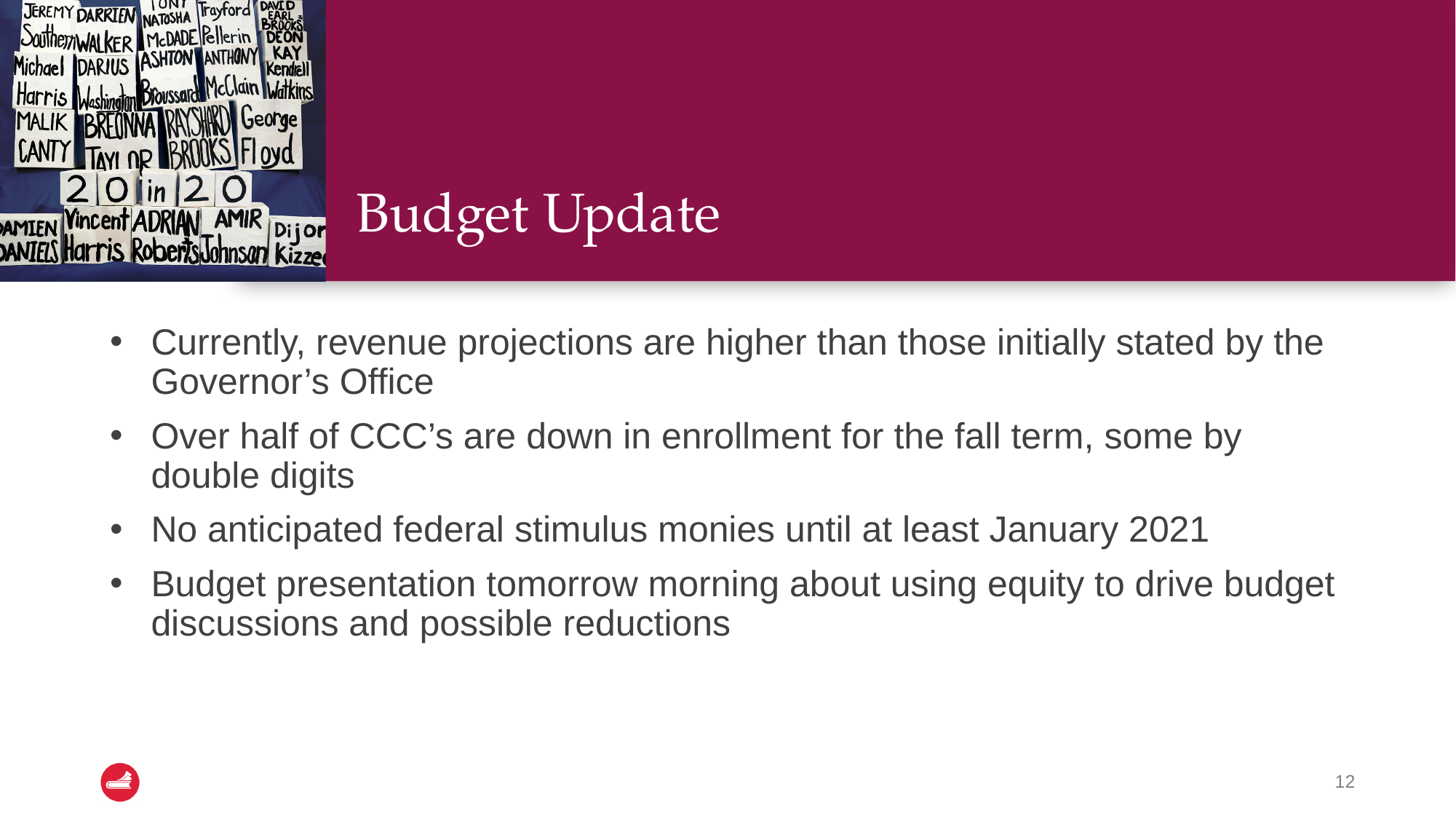

# Budget Update
Currently, revenue projections are higher than those initially stated by the Governor’s Office
Over half of CCC’s are down in enrollment for the fall term, some by double digits
No anticipated federal stimulus monies until at least January 2021
Budget presentation tomorrow morning about using equity to drive budget discussions and possible reductions

12